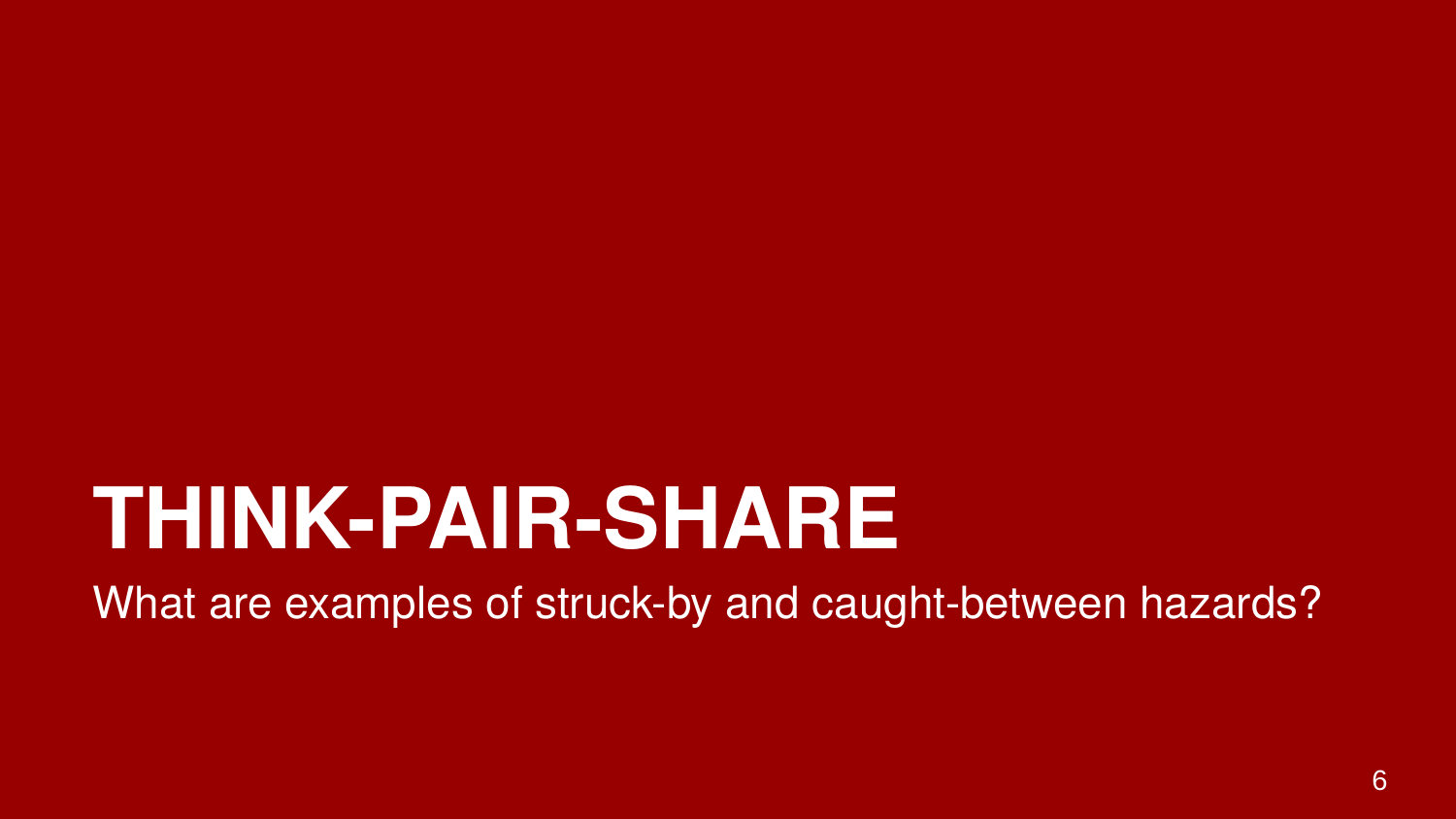

# THINK-PAIR-SHARE
What are examples of struck-by and caught-between hazards?
6